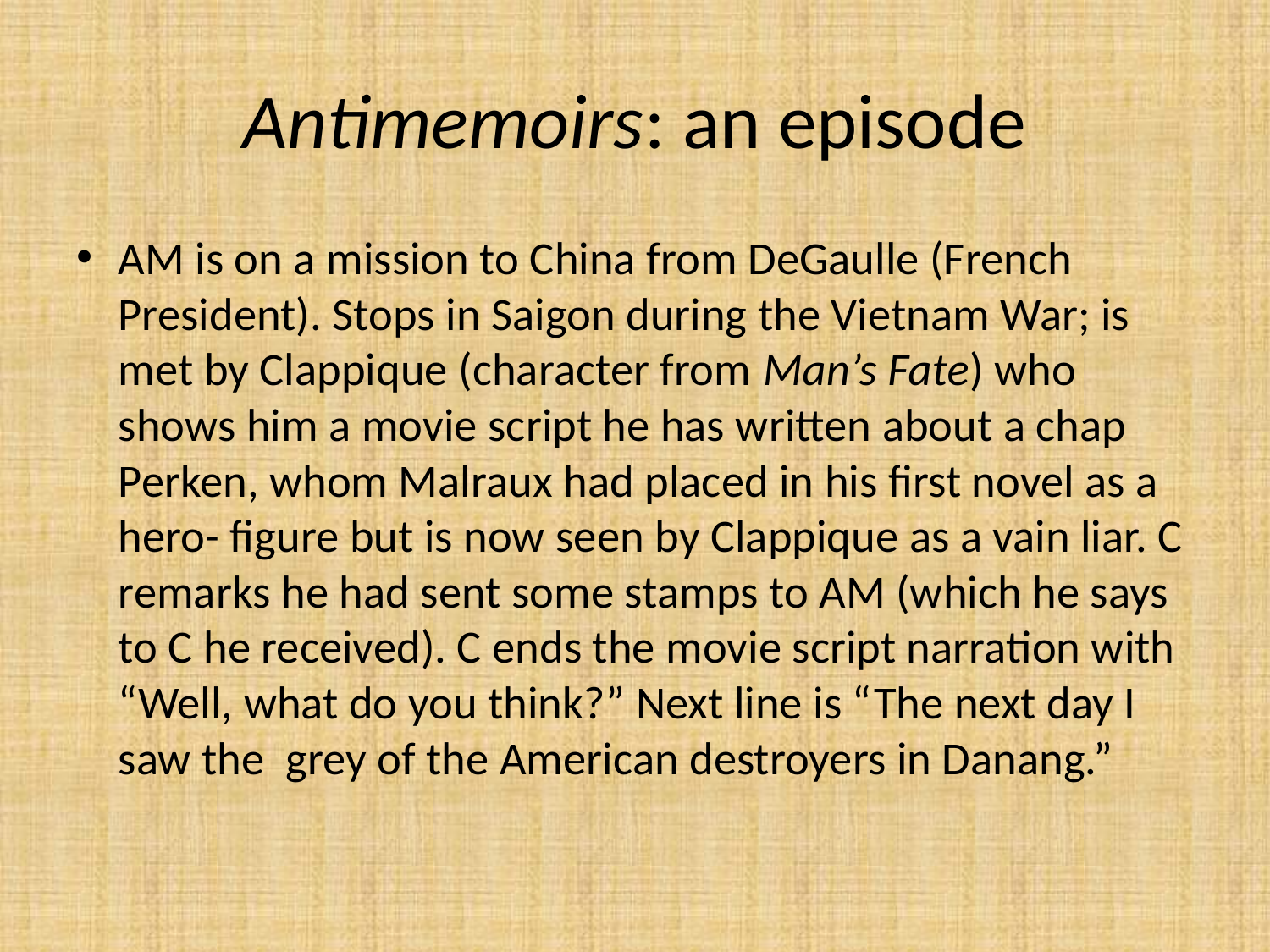

# Antimemoirs: an episode
AM is on a mission to China from DeGaulle (French President). Stops in Saigon during the Vietnam War; is met by Clappique (character from Man’s Fate) who shows him a movie script he has written about a chap Perken, whom Malraux had placed in his first novel as a hero- figure but is now seen by Clappique as a vain liar. C remarks he had sent some stamps to AM (which he says to C he received). C ends the movie script narration with “Well, what do you think?” Next line is “The next day I saw the  grey of the American destroyers in Danang.”